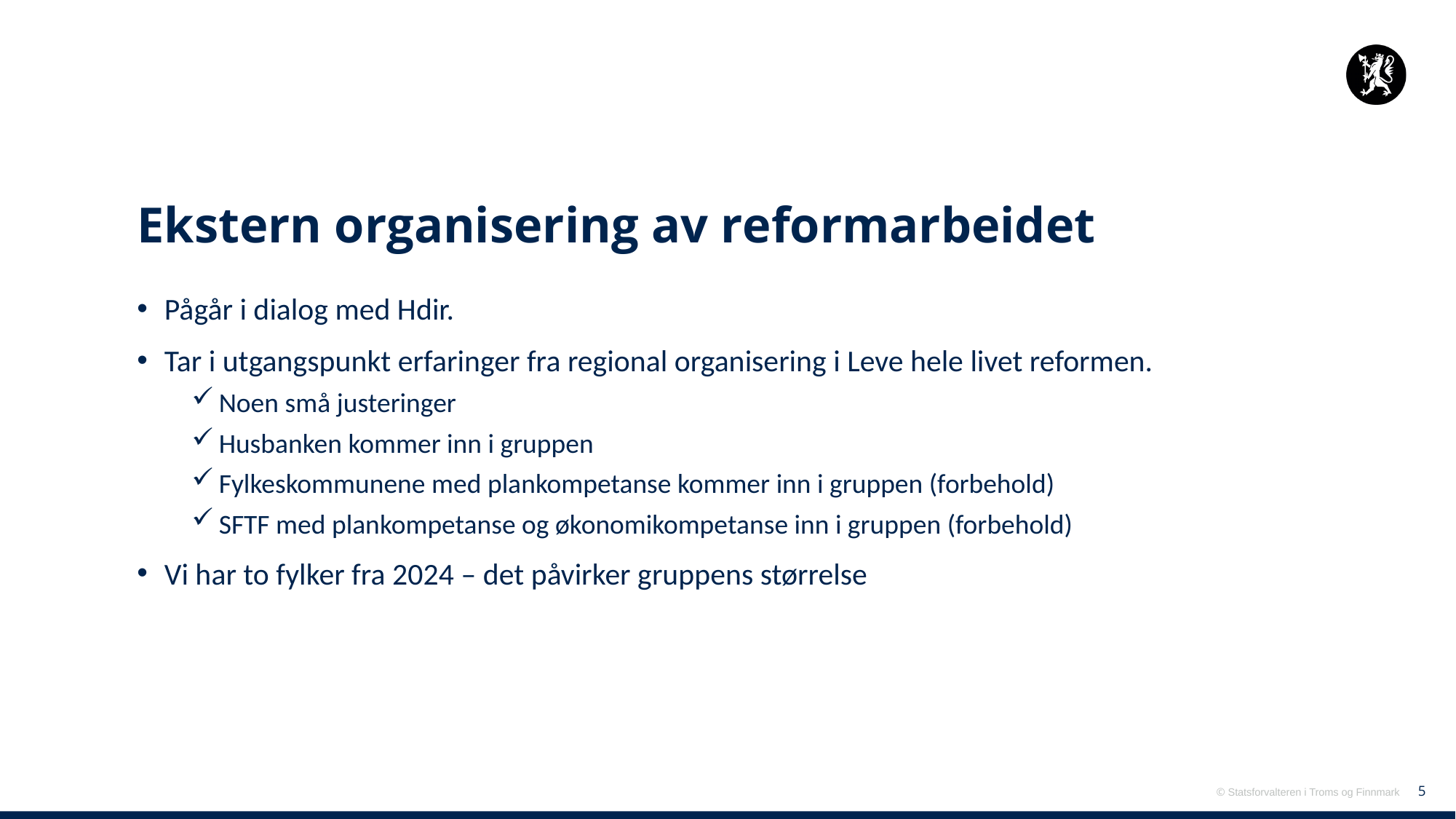

# Ekstern organisering av reformarbeidet
Pågår i dialog med Hdir.
Tar i utgangspunkt erfaringer fra regional organisering i Leve hele livet reformen.
Noen små justeringer
Husbanken kommer inn i gruppen
Fylkeskommunene med plankompetanse kommer inn i gruppen (forbehold)
SFTF med plankompetanse og økonomikompetanse inn i gruppen (forbehold)
Vi har to fylker fra 2024 – det påvirker gruppens størrelse